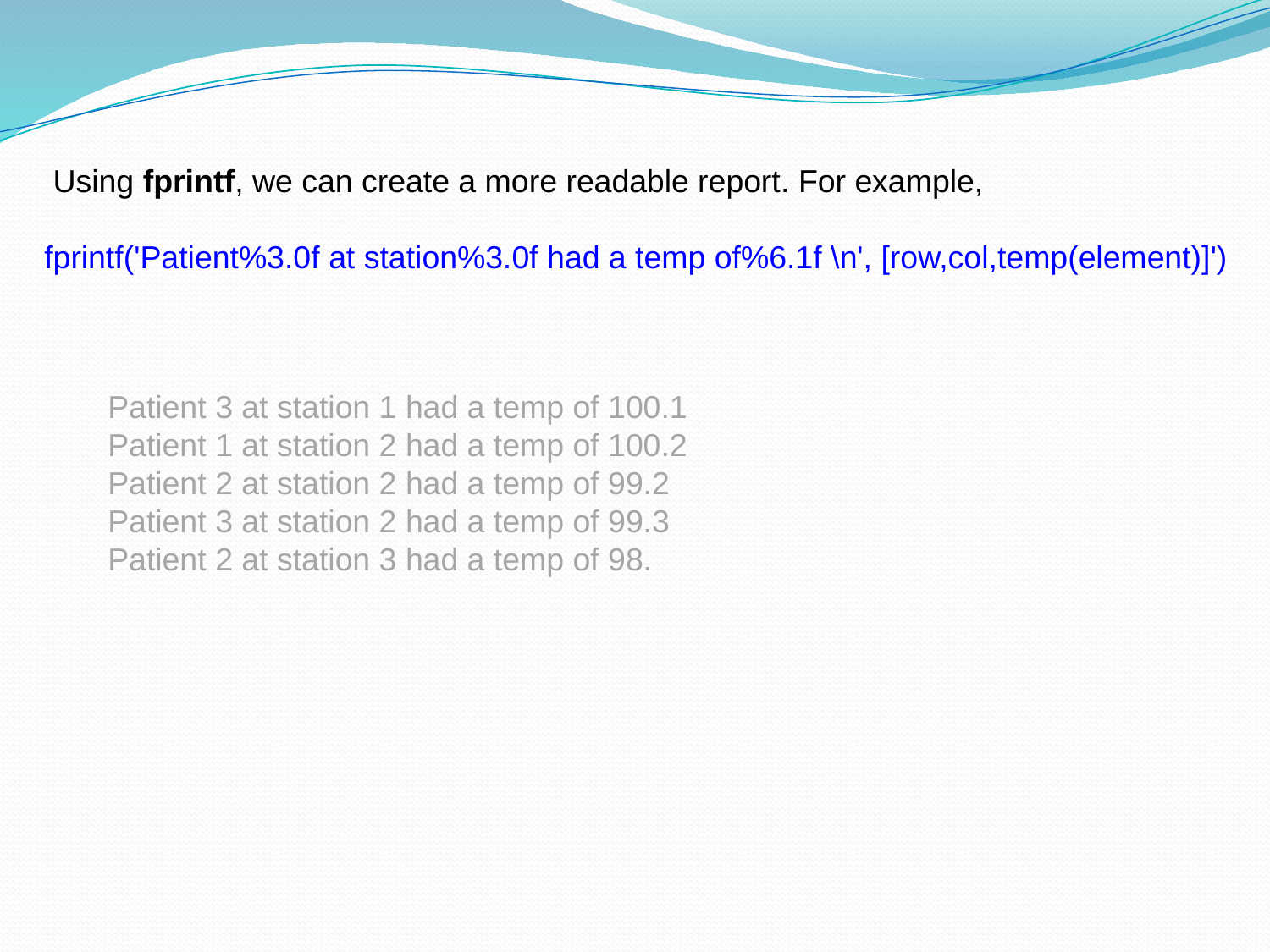

Using fprintf, we can create a more readable report. For example,

fprintf('Patient%3.0f at station%3.0f had a temp of%6.1f \n', [row,col,temp(element)]')
Patient 3 at station 1 had a temp of 100.1 Patient 1 at station 2 had a temp of 100.2 Patient 2 at station 2 had a temp of 99.2 Patient 3 at station 2 had a temp of 99.3 Patient 2 at station 3 had a temp of 98.